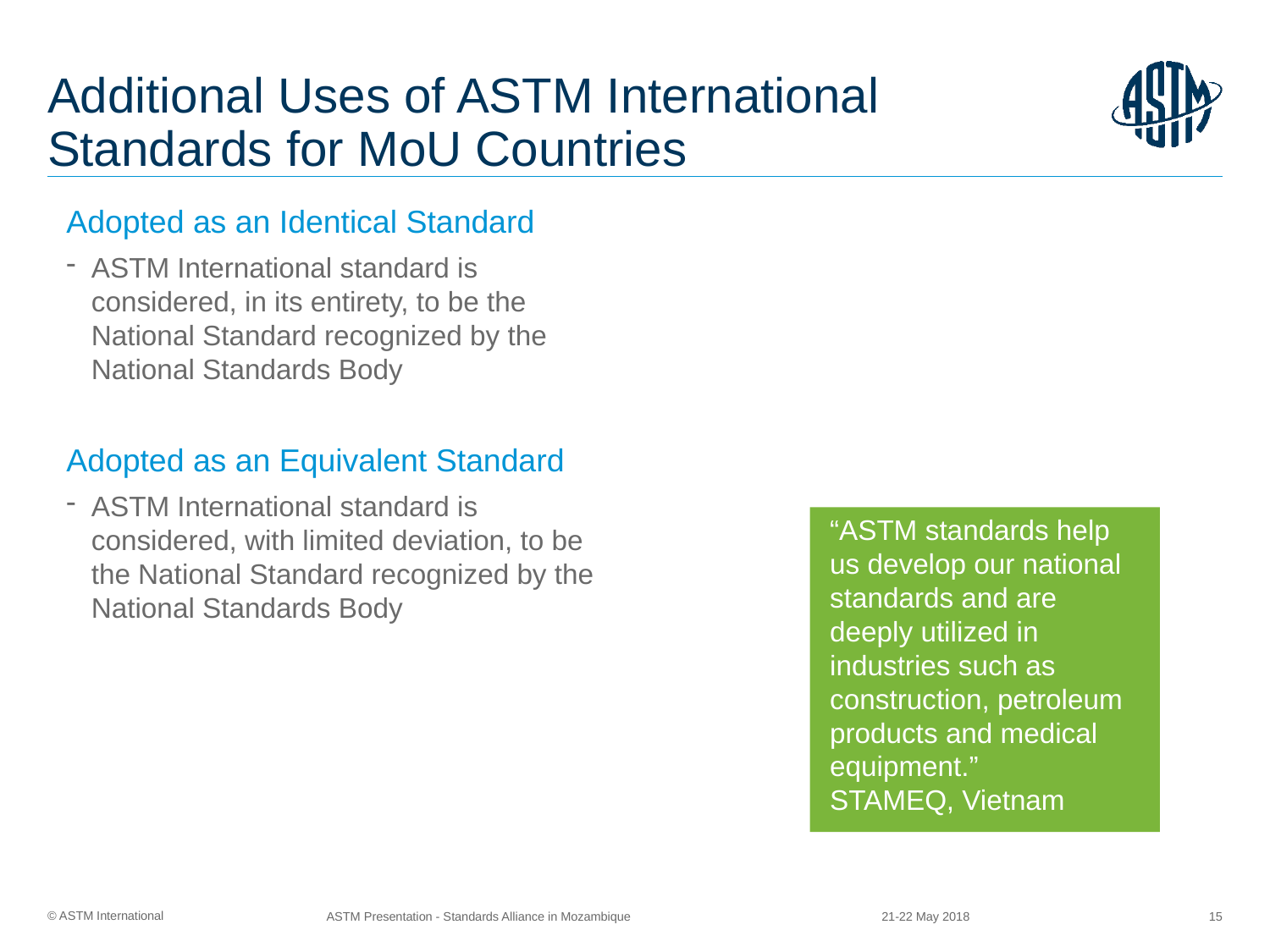

# Additional Uses of ASTM International Standards for MoU Countries
Adopted as an Identical Standard
ASTM International standard is considered, in its entirety, to be the National Standard recognized by the National Standards Body

Adopted as an Equivalent Standard
ASTM International standard is considered, with limited deviation, to be the National Standard recognized by the National Standards Body
“ASTM standards help us develop our national standards and are deeply utilized in industries such as construction, petroleum products and medical equipment.”
STAMEQ, Vietnam
21-22 May 2018
ASTM Presentation - Standards Alliance in Mozambique
15